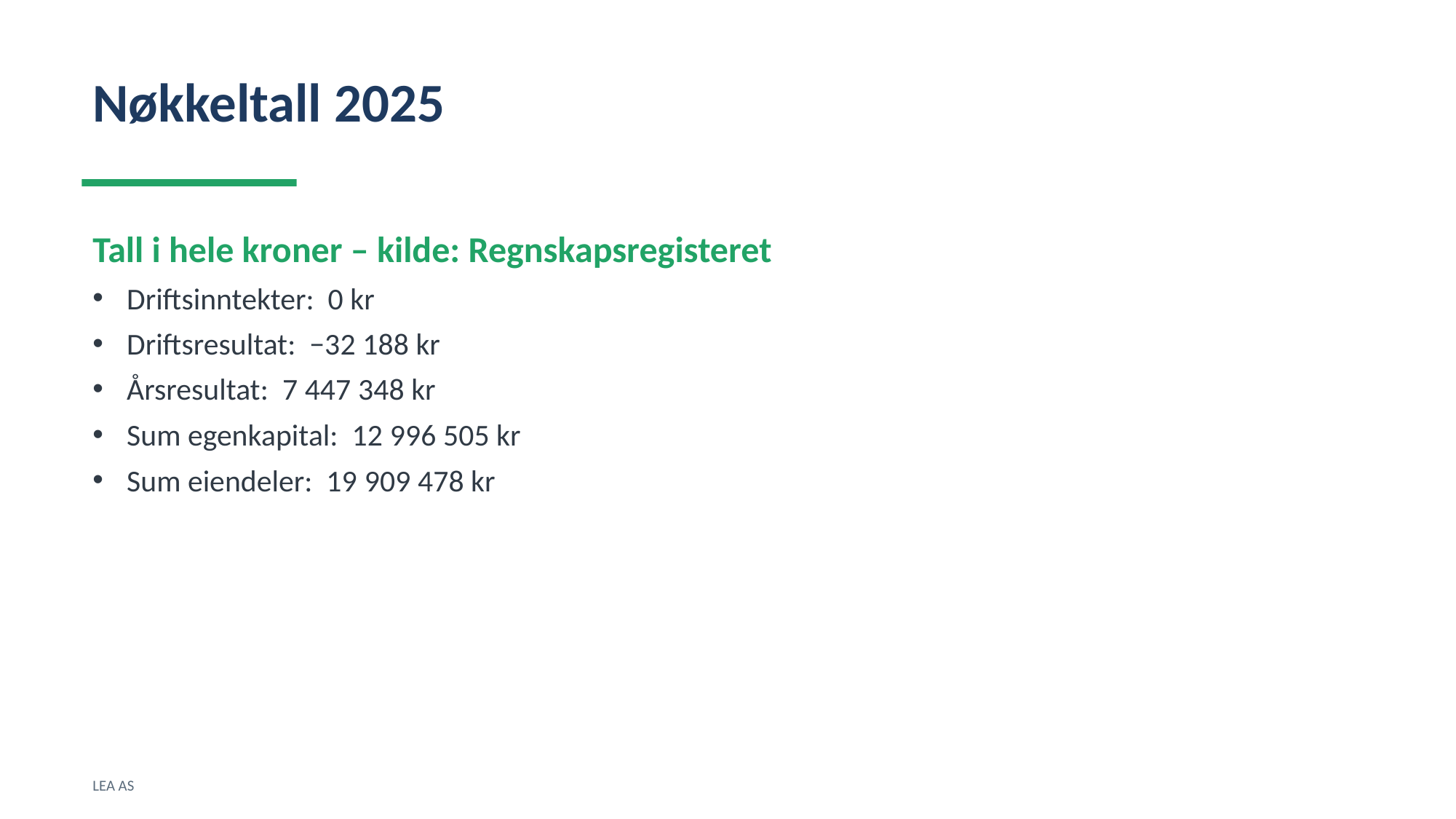

Nøkkeltall 2025

Tall i hele kroner – kilde: Regnskapsregisteret
Driftsinntekter:  0 kr
Driftsresultat:  −32 188 kr
Årsresultat:  7 447 348 kr
Sum egenkapital:  12 996 505 kr
Sum eiendeler:  19 909 478 kr
LEA AS